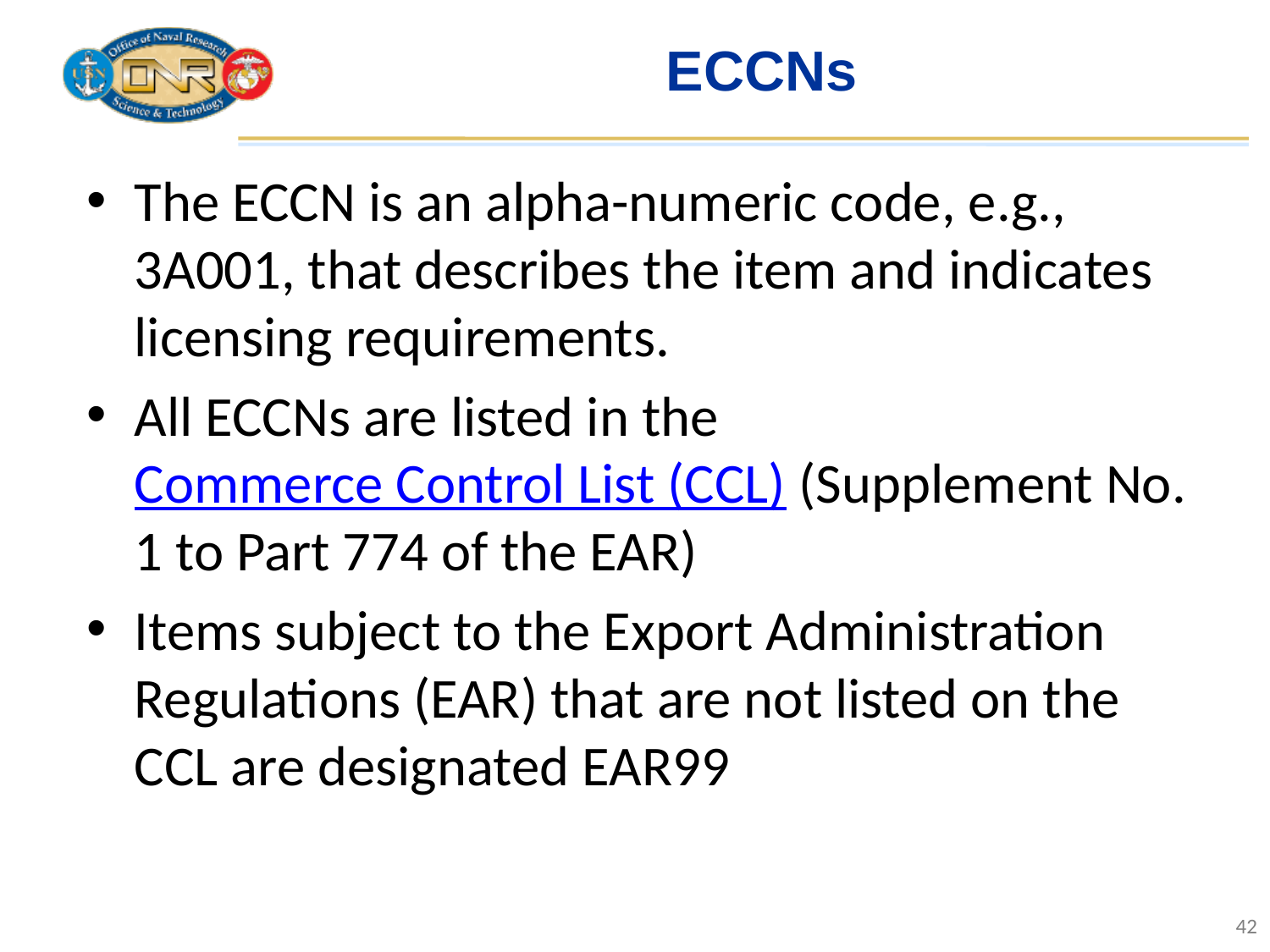

# ECCNs
The ECCN is an alpha-numeric code, e.g., 3A001, that describes the item and indicates licensing requirements.
All ECCNs are listed in the Commerce Control List (CCL) (Supplement No. 1 to Part 774 of the EAR)
Items subject to the Export Administration Regulations (EAR) that are not listed on the CCL are designated EAR99

42